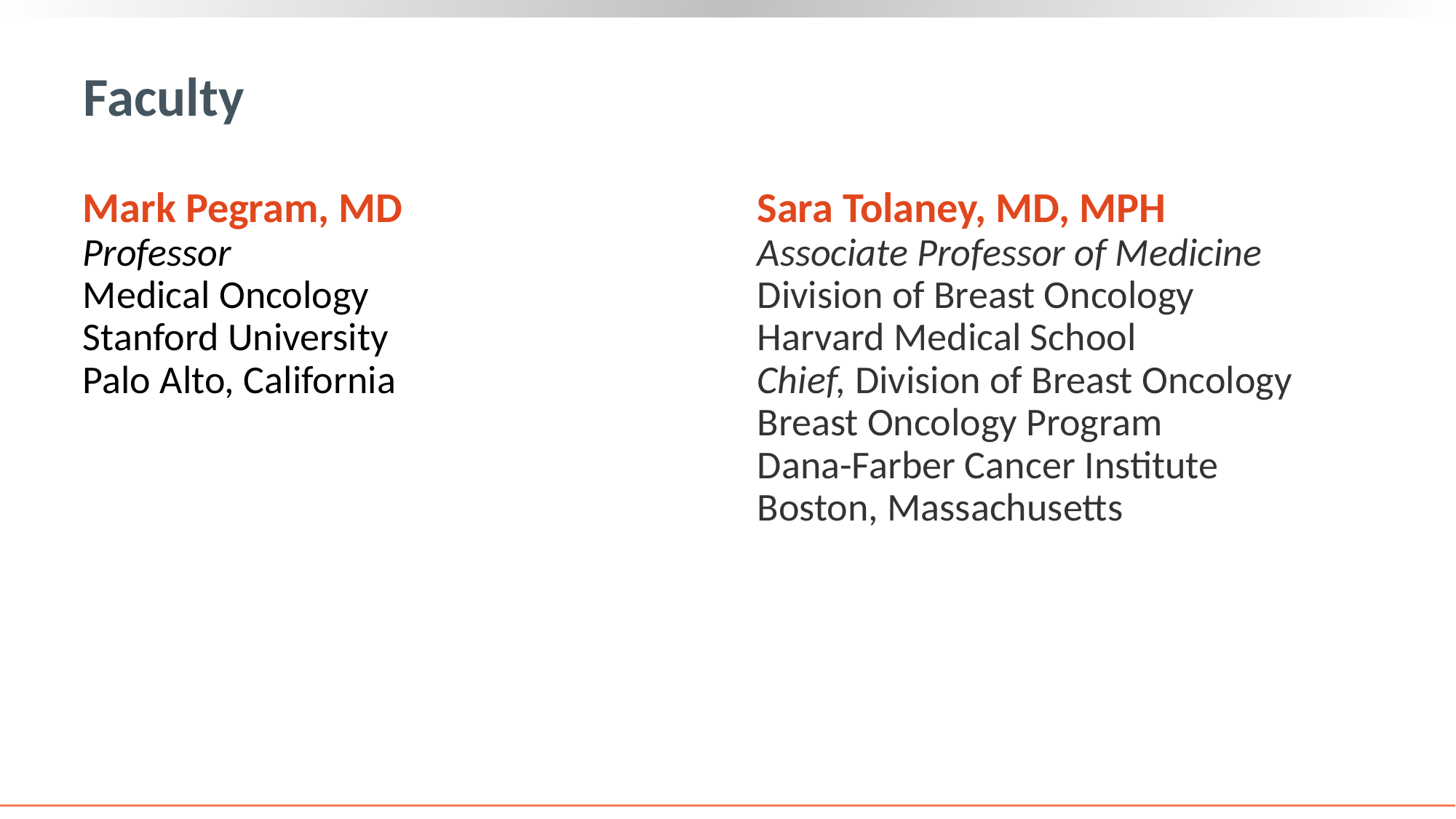

# Faculty
Mark Pegram, MD
Professor
Medical Oncology
Stanford University
Palo Alto, California
Sara Tolaney, MD, MPH
Associate Professor of Medicine
Division of Breast Oncology
Harvard Medical School
Chief, Division of Breast Oncology
Breast Oncology Program
Dana-Farber Cancer Institute
Boston, Massachusetts